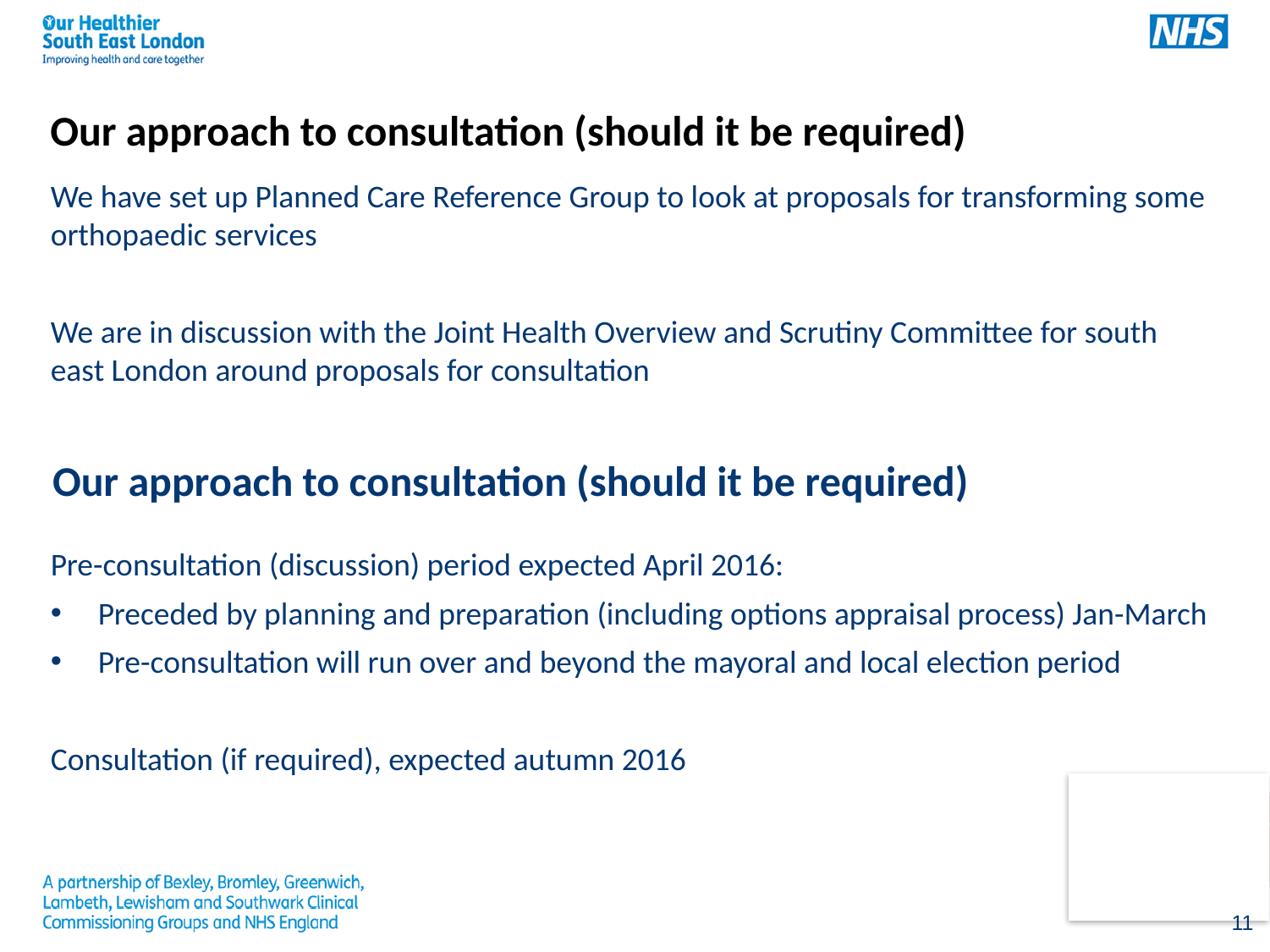

# Our approach to consultation (should it be required)
We have set up Planned Care Reference Group to look at proposals for transforming some orthopaedic services

We are in discussion with the Joint Health Overview and Scrutiny Committee for south east London around proposals for consultation

Pre-consultation (discussion) period expected April 2016:
Preceded by planning and preparation (including options appraisal process) Jan-March
Pre-consultation will run over and beyond the mayoral and local election period

Consultation (if required), expected autumn 2016

Our approach to consultation (should it be required)